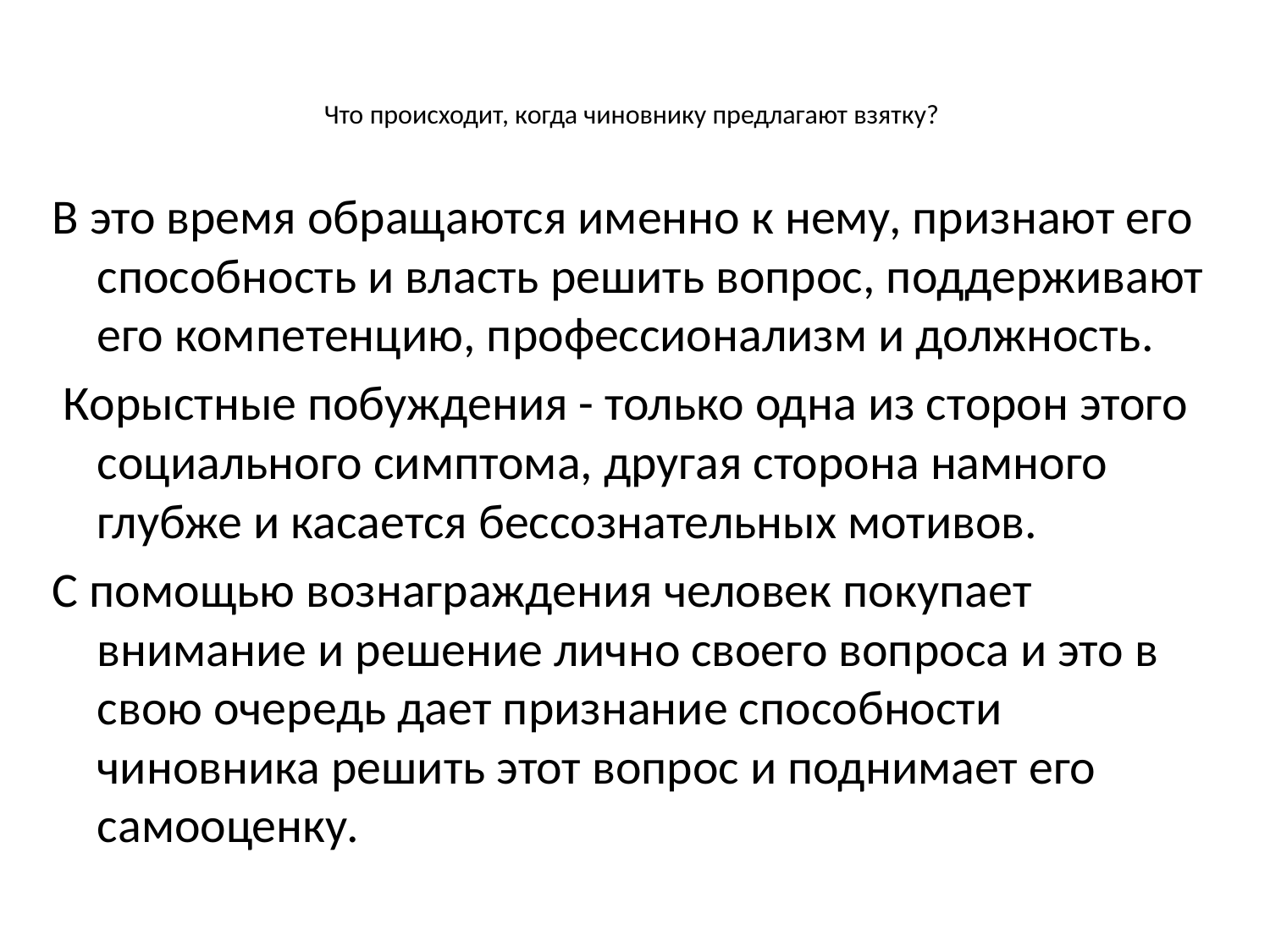

# Что происходит, когда чиновнику предлагают взятку?
В это время обращаются именно к нему, признают его способность и власть решить вопрос, поддерживают его компетенцию, профессионализм и должность.
 Корыстные побуждения - только одна из сторон этого социального симптома, другая сторона намного глубже и касается бессознательных мотивов.
С помощью вознаграждения человек покупает внимание и решение лично своего вопроса и это в свою очередь дает признание способности чиновника решить этот вопрос и поднимает его самооценку.